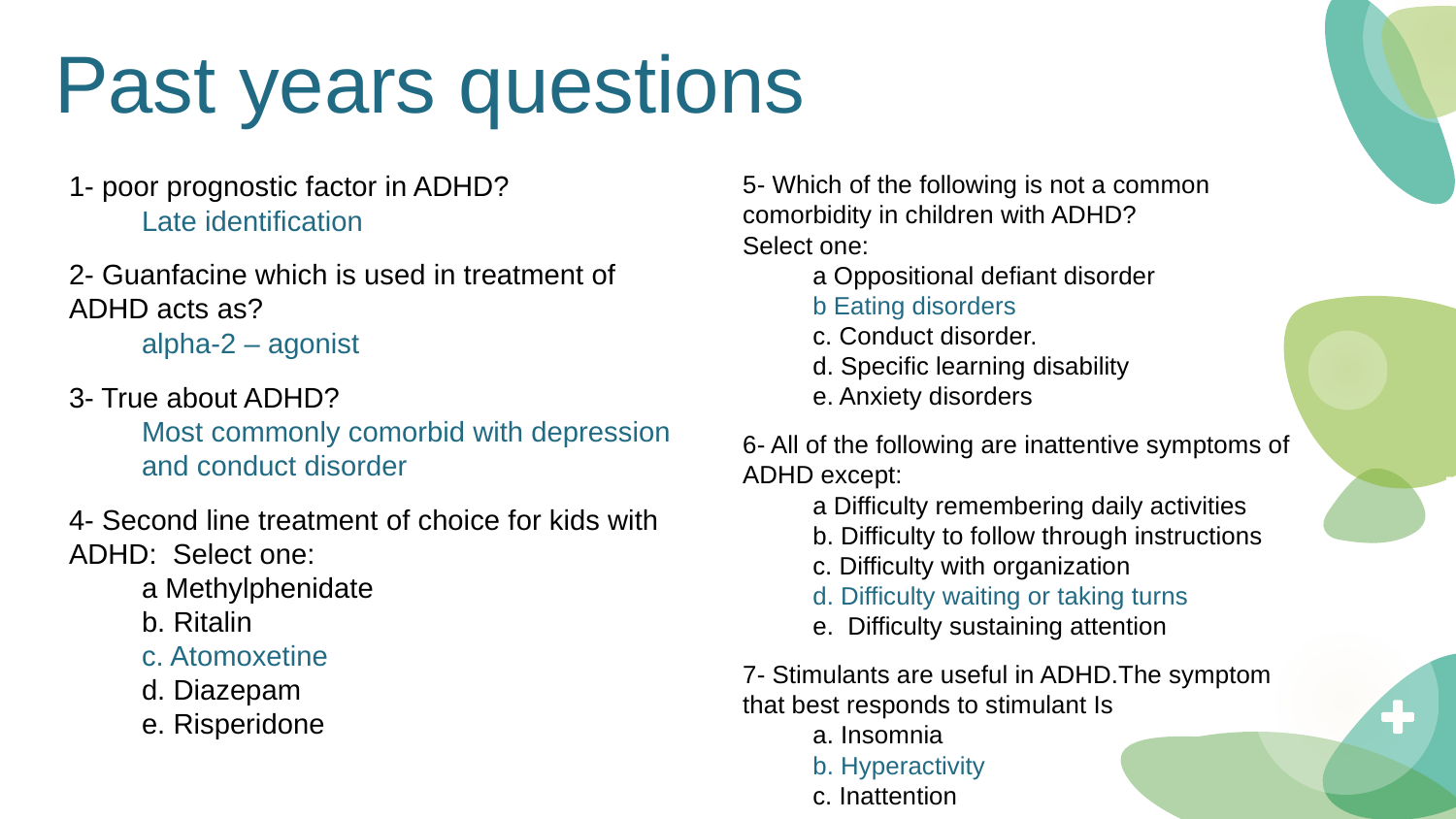

# Past years questions
1- poor prognostic factor in ADHD?
Late identification
2- Guanfacine which is used in treatment of ADHD acts as?
alpha-2 – agonist
3- True about ADHD?
Most commonly comorbid with depression and conduct disorder
4- Second line treatment of choice for kids with ADHD:  Select one:
a Methylphenidate
b. Ritalin
c. Atomoxetine
d. Diazepam
e. Risperidone

5- Which of the following is not a common comorbidity in children with ADHD?
Select one:
a Oppositional defiant disorder
b Eating disorders
c. Conduct disorder.
d. Specific learning disability
e. Anxiety disorders
6- All of the following are inattentive symptoms of ADHD except:
a Difficulty remembering daily activities
b. Difficulty to follow through instructions
c. Difficulty with organization
d. Difficulty waiting or taking turns
e.  Difficulty sustaining attention
7- Stimulants are useful in ADHD.The symptom that best responds to stimulant Is
a. Insomnia
b. Hyperactivity
c. Inattention